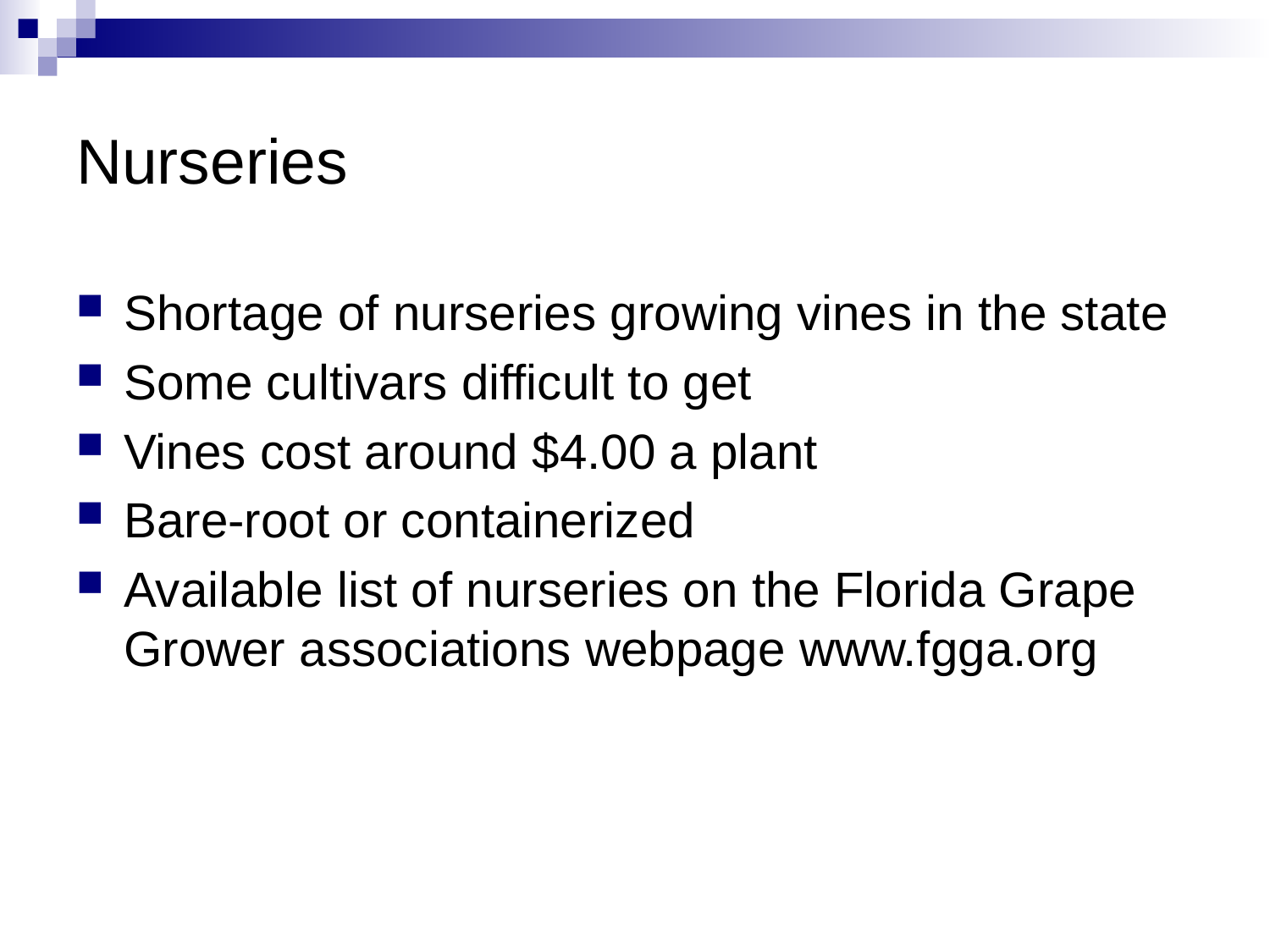

# Nurseries
Shortage of nurseries growing vines in the state
Some cultivars difficult to get
Vines cost around $4.00 a plant
Bare-root or containerized
Available list of nurseries on the Florida Grape Grower associations webpage www.fgga.org